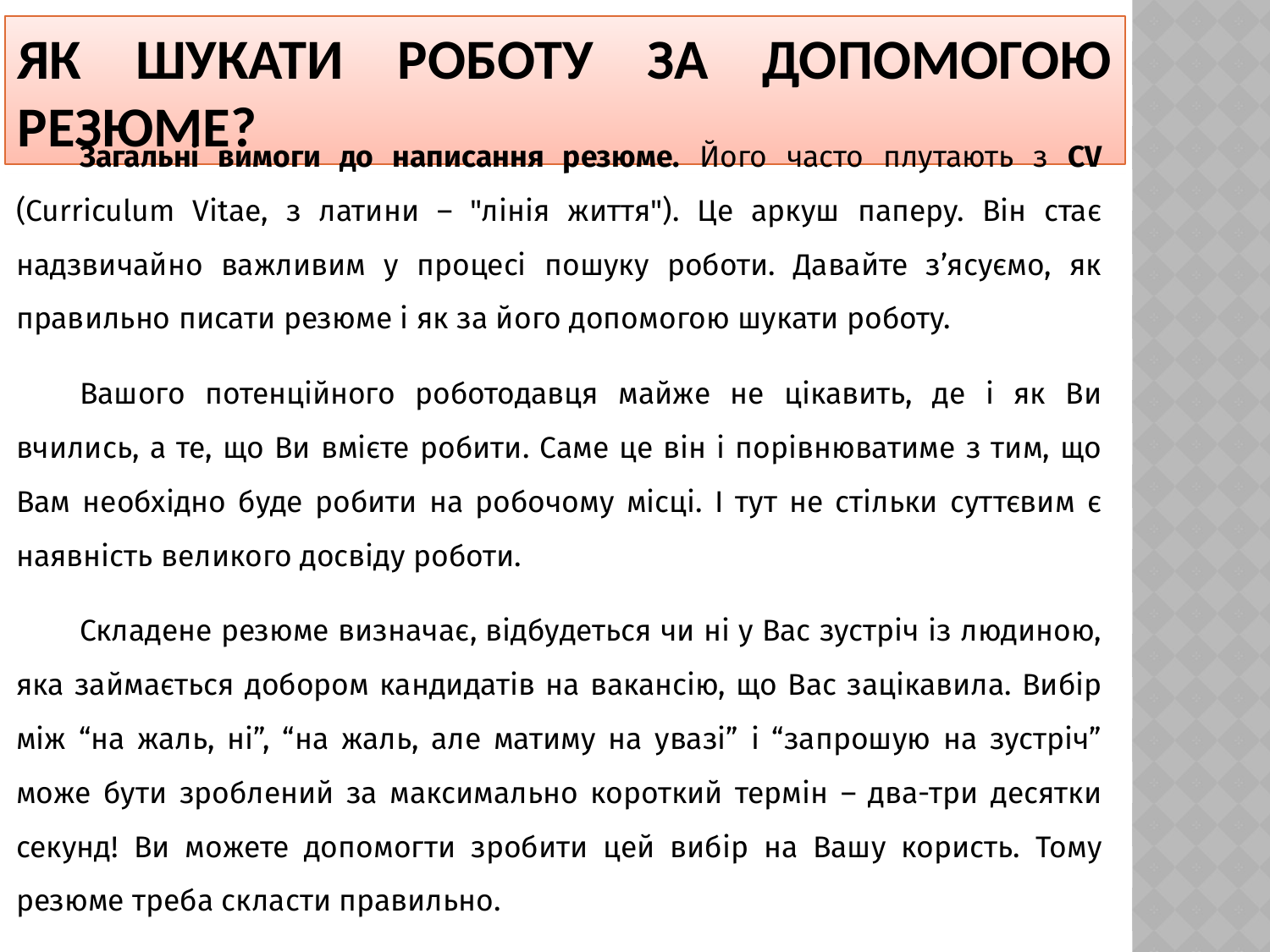

Як шукати роботу за допомогою резюме?
Загальні вимоги до написання резюме. Його часто плутають з CV (Curriculum Vitae, з латини – "лінія життя"). Це аркуш паперу. Він стає надзвичайно важливим у процесі пошуку роботи. Давайте з’ясуємо, як правильно писати резюме і як за його допомогою шукати роботу.
Вашого потенційного роботодавця майже не цікавить, де і як Ви вчились, а те, що Ви вмієте робити. Саме це він і порівнюватиме з тим, що Вам необхідно буде робити на робочому місці. І тут не стільки суттєвим є наявність великого досвіду роботи.
Складене резюме визначає, відбудеться чи ні у Вас зустріч із людиною, яка займається добором кандидатів на вакансію, що Вас зацікавила. Вибір між “на жаль, ні”, “на жаль, але матиму на увазі” і “запрошую на зустріч” може бути зроблений за максимально короткий термін – два-три десятки секунд! Ви можете допомогти зробити цей вибір на Вашу користь. Тому резюме треба скласти правильно.